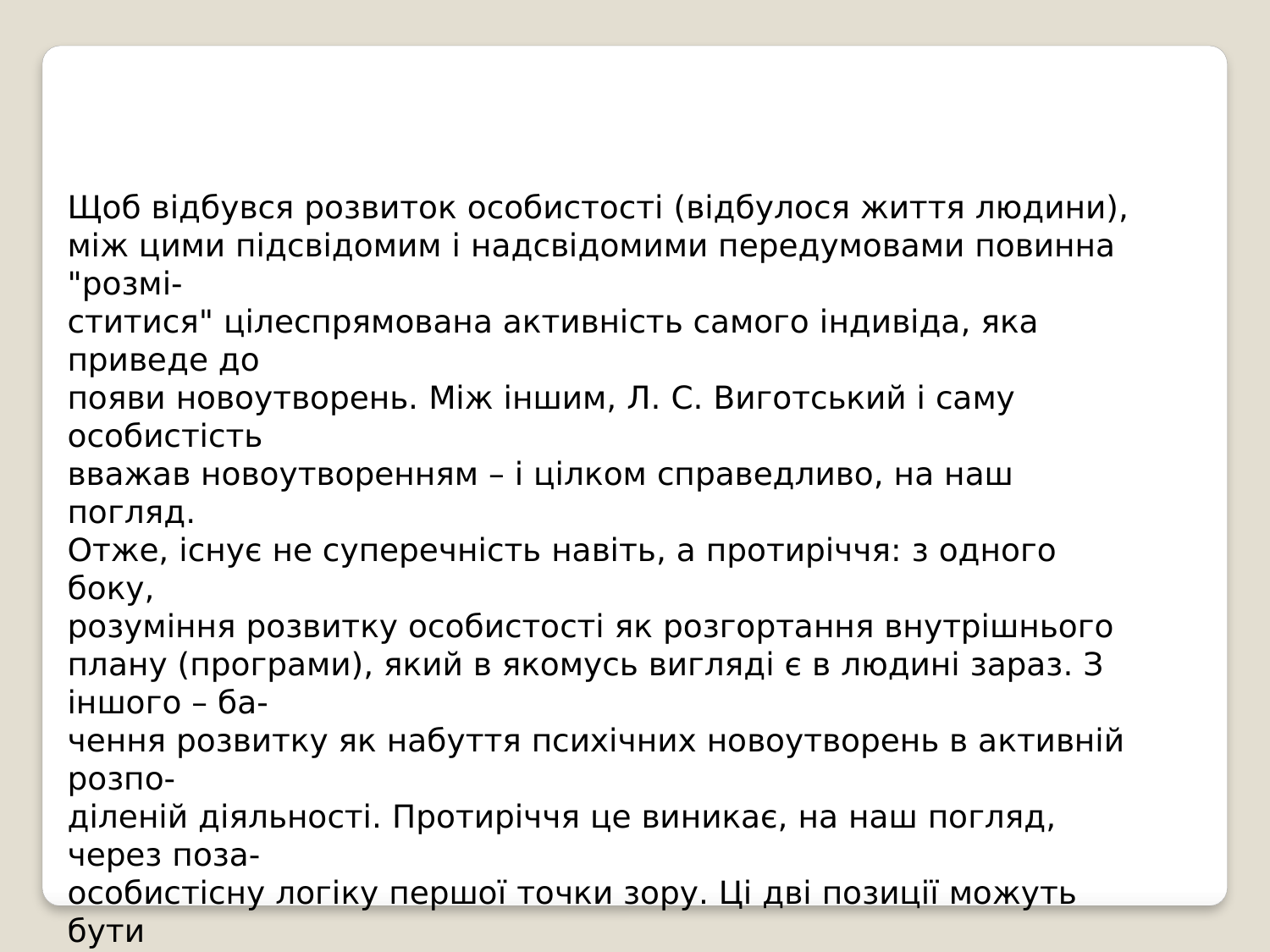

Щоб відбувся розвиток особистості (відбулося життя людини),
між цими підсвідомим і надсвідомими передумовами повинна "розмі-
ститися" цілеспрямована активність самого індивіда, яка приведе до
появи новоутворень. Між іншим, Л. С. Виготський і саму особистість
вважав новоутворенням – і цілком справедливо, на наш погляд.
Отже, існує не суперечність навіть, а протиріччя: з одного боку,
розуміння розвитку особистості як розгортання внутрішнього плану (програми), який в якомусь вигляді є в людині зараз. З іншого – ба-
чення розвитку як набуття психічних новоутворень в активній розпо-
діленій діяльності. Протиріччя це виникає, на наш погляд, через поза-
особистісну логіку першої точки зору. Ці дві позиції можуть бути
діалектично поєднані: розвиток особистості являє собою набуття
індивідом психічних новоутворень у власній діяльнісній активності.
Поява цих новоутворень і означає розгортання, ускладнення особи-
стості в цілому.